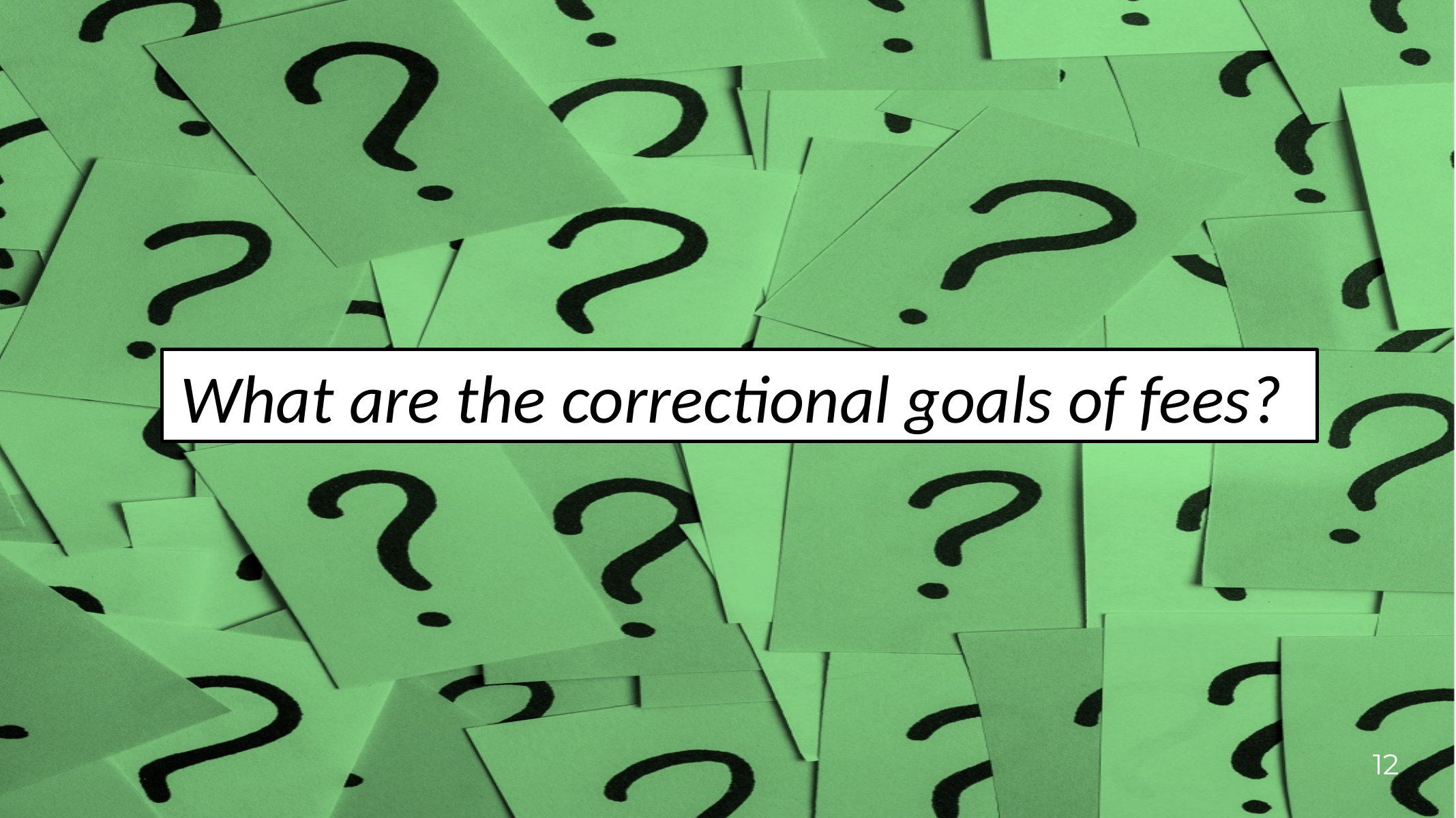

What are the correctional goals of fees?
12